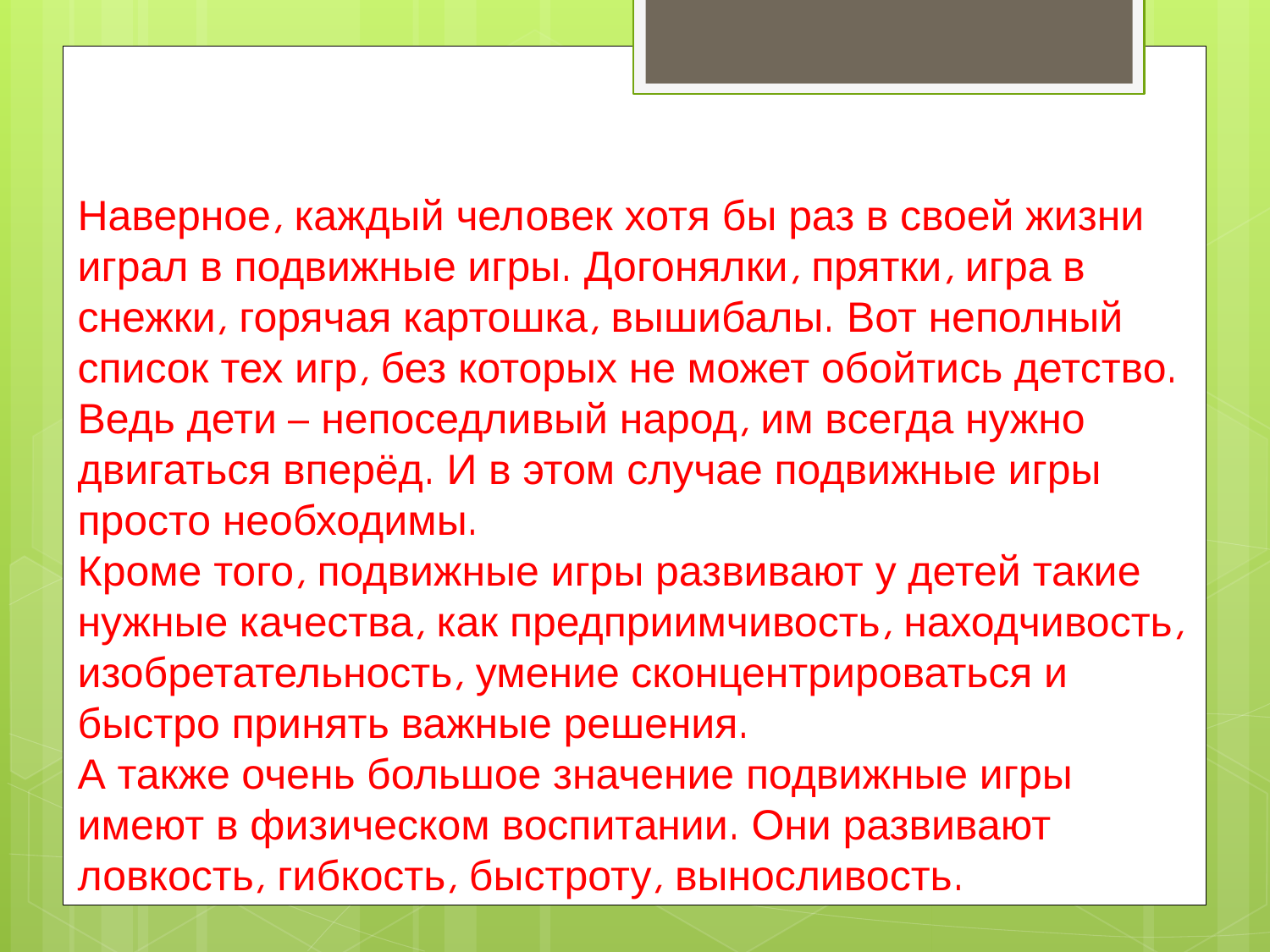

# Наверное, каждый человек хотя бы раз в своей жизни играл в подвижные игры. Догонялки, прятки, игра в снежки, горячая картошка, вышибалы. Вот неполный список тех игр, без которых не может обойтись детство. Ведь дети – непоседливый народ, им всегда нужно двигаться вперёд. И в этом случае подвижные игры просто необходимы. Кроме того, подвижные игры развивают у детей такие нужные качества, как предприимчивость, находчивость, изобретательность, умение сконцентрироваться и быстро принять важные решения. А также очень большое значение подвижные игры имеют в физическом воспитании. Они развивают ловкость, гибкость, быстроту, выносливость.